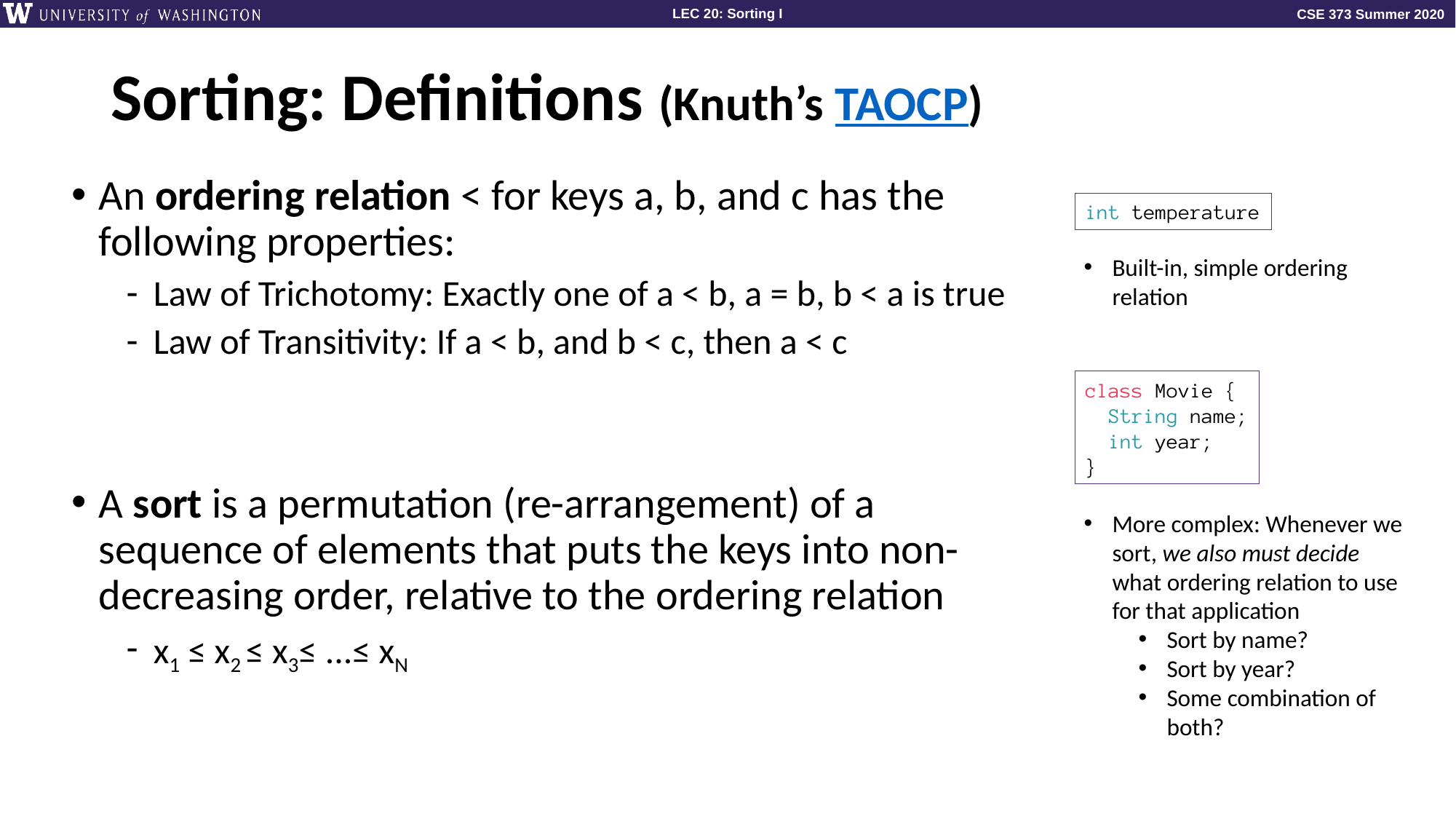

# Sorting: Definitions (Knuth’s TAOCP)
An ordering relation < for keys a, b, and c has the following properties:
Law of Trichotomy: Exactly one of a < b, a = b, b < a is true
Law of Transitivity: If a < b, and b < c, then a < c

A sort is a permutation (re-arrangement) of a sequence of elements that puts the keys into non-decreasing order, relative to the ordering relation
x1 ≤ x2 ≤ x3≤ ...≤ xN
int temperature
Built-in, simple ordering relation
class Movie {
  String name;
  int year;
}
More complex: Whenever we sort, we also must decide what ordering relation to use for that application
Sort by name?
Sort by year?
Some combination of both?